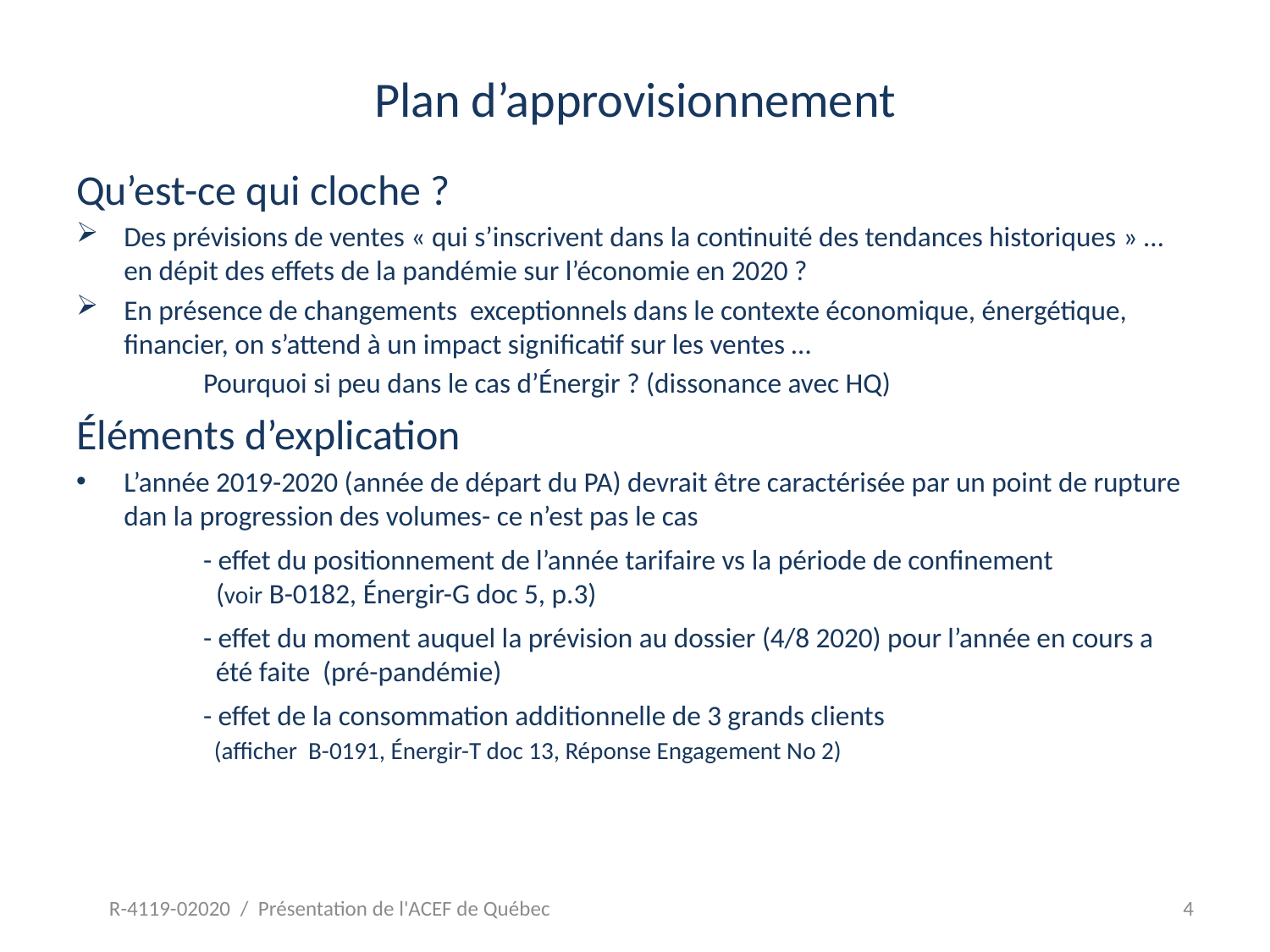

# Plan d’approvisionnement
Qu’est-ce qui cloche ?
Des prévisions de ventes « qui s’inscrivent dans la continuité des tendances historiques » … en dépit des effets de la pandémie sur l’économie en 2020 ?
En présence de changements  exceptionnels dans le contexte économique, énergétique, financier, on s’attend à un impact significatif sur les ventes …
	Pourquoi si peu dans le cas d’Énergir ? (dissonance avec HQ)
Éléments d’explication
L’année 2019-2020 (année de départ du PA) devrait être caractérisée par un point de rupture dan la progression des volumes- ce n’est pas le cas
	- effet du positionnement de l’année tarifaire vs la période de confinement
	  (voir B-0182, Énergir-G doc 5, p.3)
	- effet du moment auquel la prévision au dossier (4/8 2020) pour l’année en cours a 	  été faite  (pré-pandémie)
	- effet de la consommation additionnelle de 3 grands clients
	  (afficher  B-0191, Énergir-T doc 13, Réponse Engagement No 2)

R-4119-02020  /  Présentation de l'ACEF de Québec
4